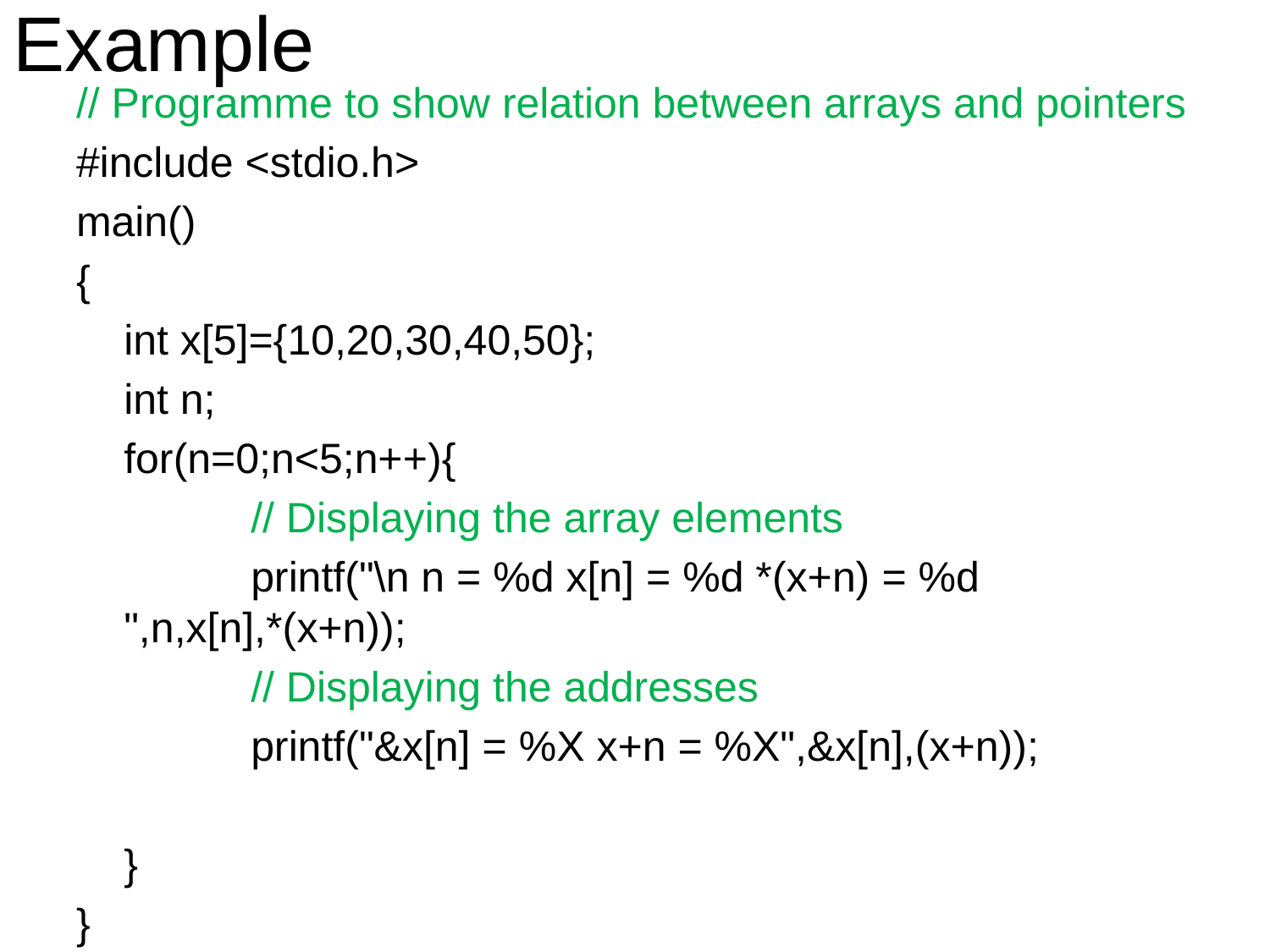

# Example
// Programme to show relation between arrays and pointers
#include <stdio.h>
main()
{
	int x[5]={10,20,30,40,50};
	int n;
	for(n=0;n<5;n++){
		// Displaying the array elements
		printf("\n n = %d x[n] = %d *(x+n) = %d  ",n,x[n],*(x+n));
		// Displaying the addresses
		printf("&x[n] = %X x+n = %X",&x[n],(x+n));

	}
}